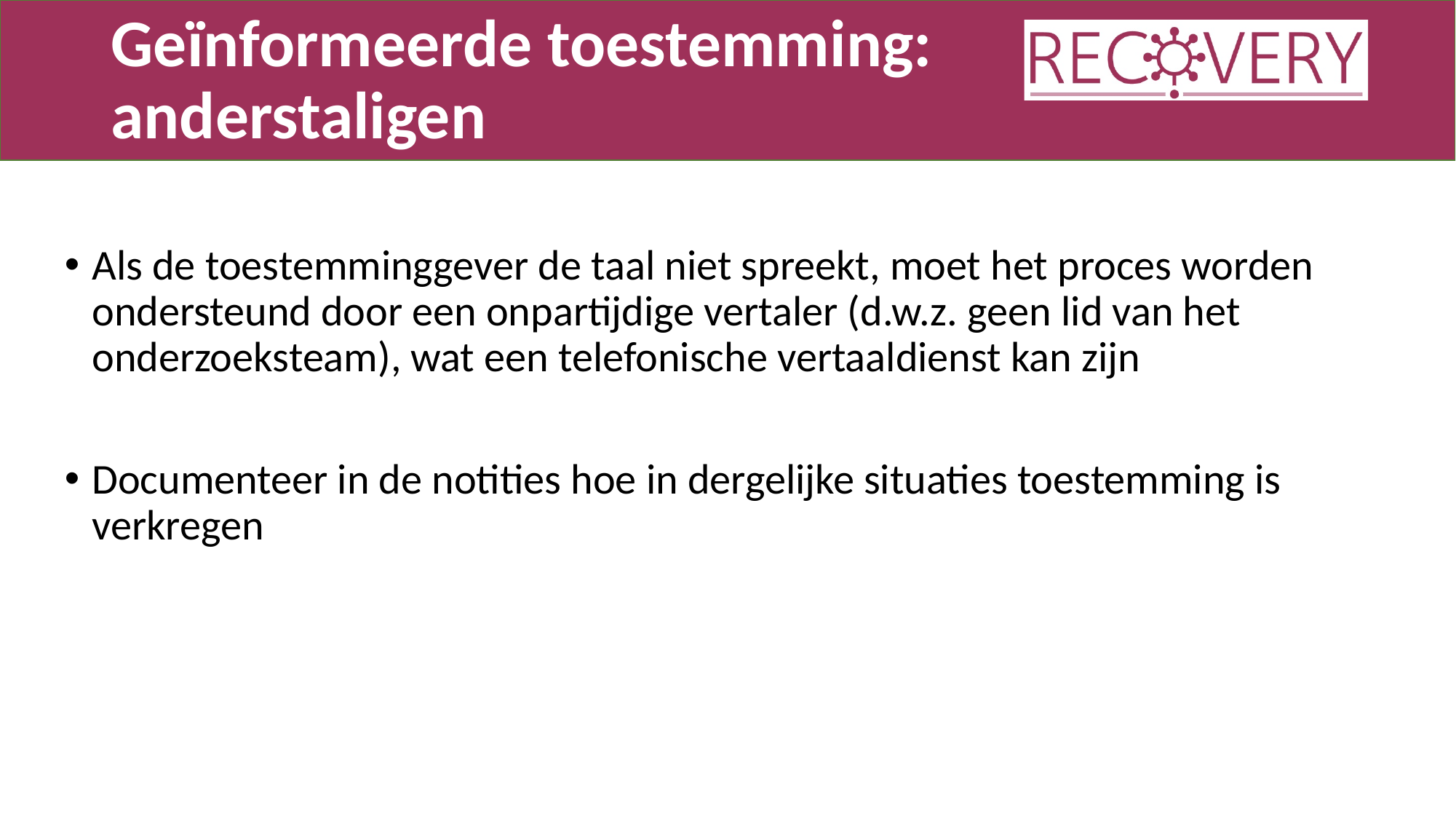

# Geïnformeerde toestemming: anderstaligen

Als de toestemminggever de taal niet spreekt, moet het proces worden ondersteund door een onpartijdige vertaler (d.w.z. geen lid van het onderzoeksteam), wat een telefonische vertaaldienst kan zijn

Documenteer in de notities hoe in dergelijke situaties toestemming is verkregen